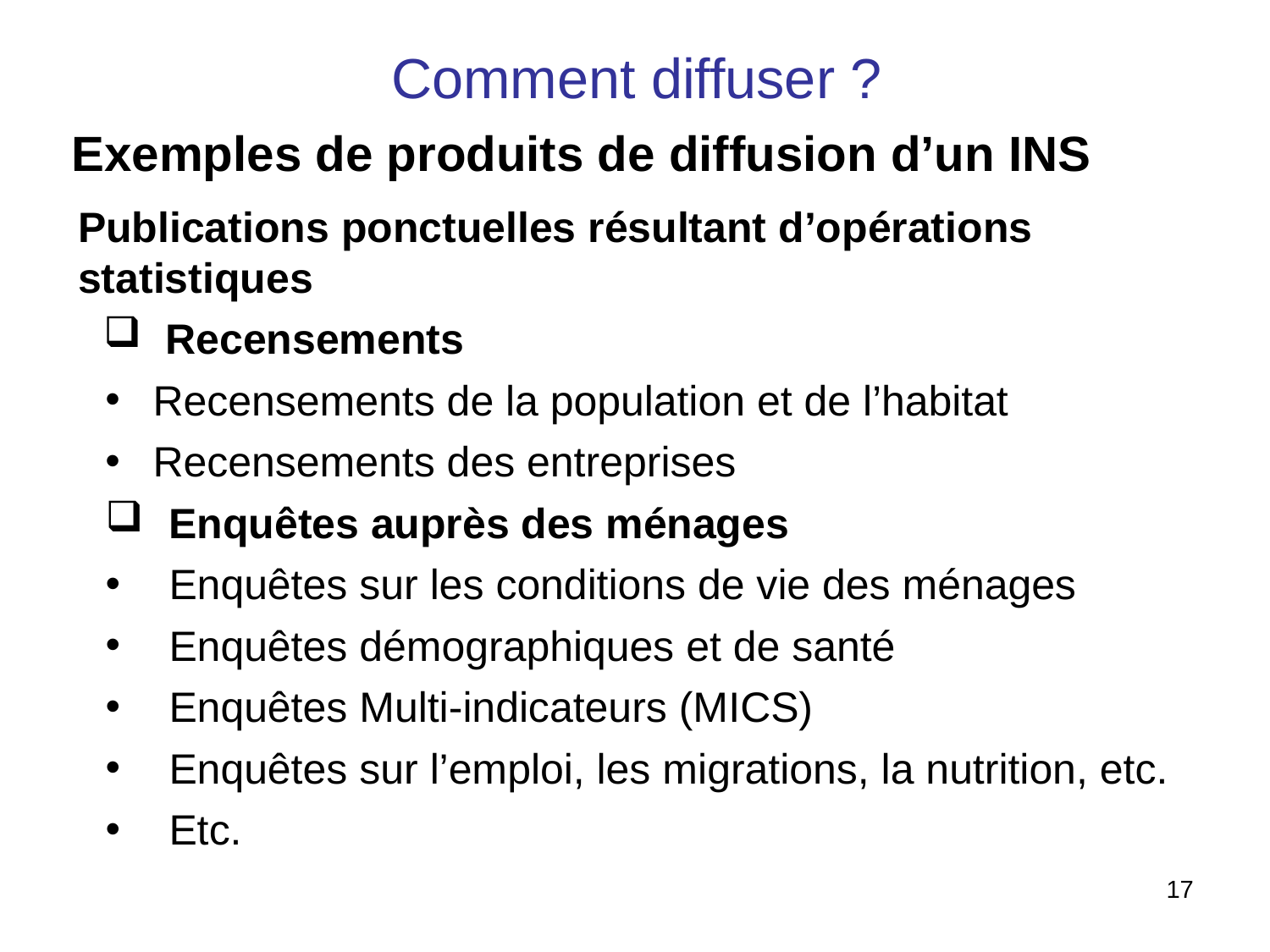

Comment diffuser ?
Exemples de produits de diffusion d’un INS
Publications ponctuelles résultant d’opérations statistiques
  Recensements
Recensements de la population et de l’habitat
Recensements des entreprises
Enquêtes auprès des ménages
Enquêtes sur les conditions de vie des ménages
Enquêtes démographiques et de santé
Enquêtes Multi-indicateurs (MICS)
Enquêtes sur l’emploi, les migrations, la nutrition, etc.
Etc.
17